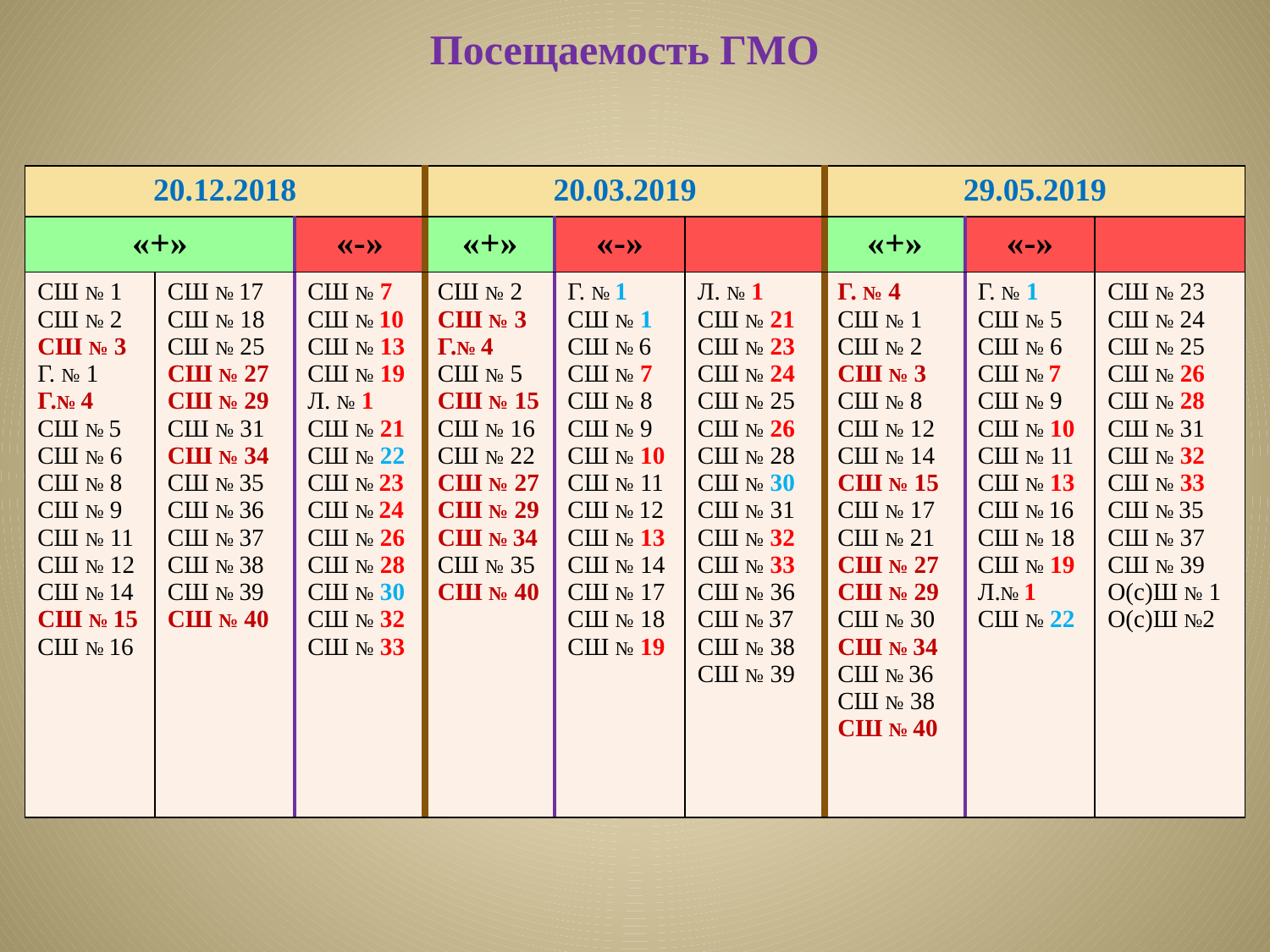

Посещаемость ГМО
| 20.12.2018 |  |  | 20.03.2019 |  |  | 29.05.2019 |  |  |
| --- | --- | --- | --- | --- | --- | --- | --- | --- |
| «+» |  | «-» | «+» | «-» |  | «+» | «-» |  |
| СШ № 1 СШ № 2 СШ № 3 Г. № 1 Г.№ 4 СШ № 5 СШ № 6 СШ № 8 СШ № 9 СШ № 11 СШ № 12 СШ № 14 СШ № 15 СШ № 16 | СШ № 17 СШ № 18 СШ № 25 СШ № 27 СШ № 29 СШ № 31 СШ № 34 СШ № 35 СШ № 36 СШ № 37 СШ № 38 СШ № 39 СШ № 40 | СШ № 7 СШ № 10 СШ № 13 СШ № 19 Л. № 1 СШ № 21 СШ № 22 СШ № 23 СШ № 24 СШ № 26 СШ № 28 СШ № 30 СШ № 32 СШ № 33 | СШ № 2 СШ № 3 Г.№ 4 СШ № 5 СШ № 15 СШ № 16 СШ № 22 СШ № 27 СШ № 29 СШ № 34 СШ № 35 СШ № 40 | Г. № 1 СШ № 1 СШ № 6 СШ № 7 СШ № 8 СШ № 9 СШ № 10 СШ № 11 СШ № 12 СШ № 13 СШ № 14 СШ № 17 СШ № 18 СШ № 19 | Л. № 1 СШ № 21 СШ № 23 СШ № 24 СШ № 25 СШ № 26 СШ № 28 СШ № 30 СШ № 31 СШ № 32 СШ № 33 СШ № 36 СШ № 37 СШ № 38 СШ № 39 | Г. № 4 СШ № 1 СШ № 2 СШ № 3 СШ № 8 СШ № 12 СШ № 14 СШ № 15 СШ № 17 СШ № 21 СШ № 27 СШ № 29 СШ № 30 СШ № 34 СШ № 36 СШ № 38 СШ № 40 | Г. № 1 СШ № 5 СШ № 6 СШ № 7 СШ № 9 СШ № 10 СШ № 11 СШ № 13 СШ № 16 СШ № 18 СШ № 19 Л.№ 1 СШ № 22 | СШ № 23 СШ № 24 СШ № 25 СШ № 26 СШ № 28 СШ № 31 СШ № 32 СШ № 33 СШ № 35 СШ № 37 СШ № 39 О(с)Ш № 1 О(с)Ш №2 |